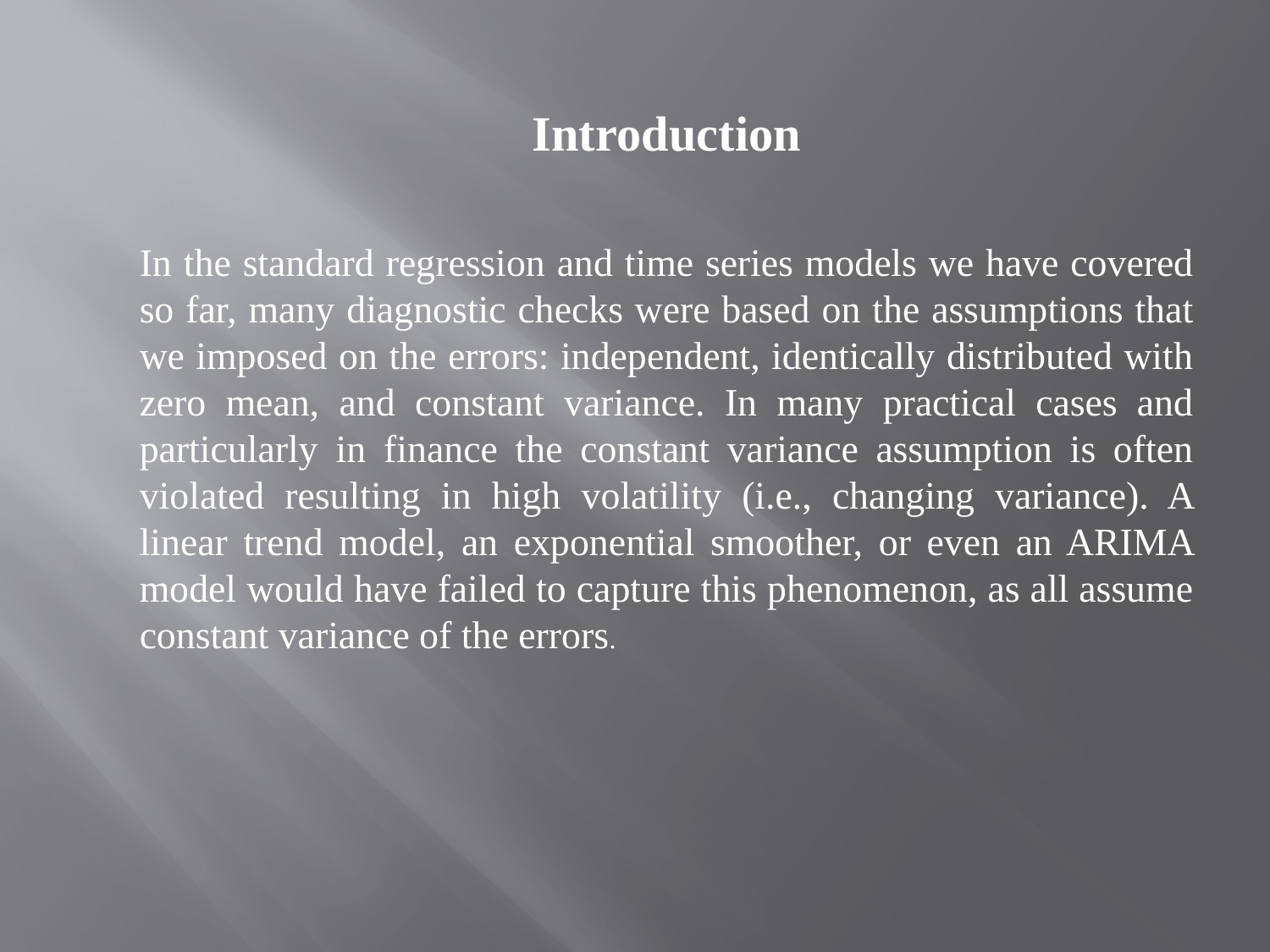

Introduction

In the standard regression and time series models we have covered so far, many diagnostic checks were based on the assumptions that we imposed on the errors: independent, identically distributed with zero mean, and constant variance. In many practical cases and particularly in finance the constant variance assumption is often violated resulting in high volatility (i.e., changing variance). A linear trend model, an exponential smoother, or even an ARIMA model would have failed to capture this phenomenon, as all assume constant variance of the errors.